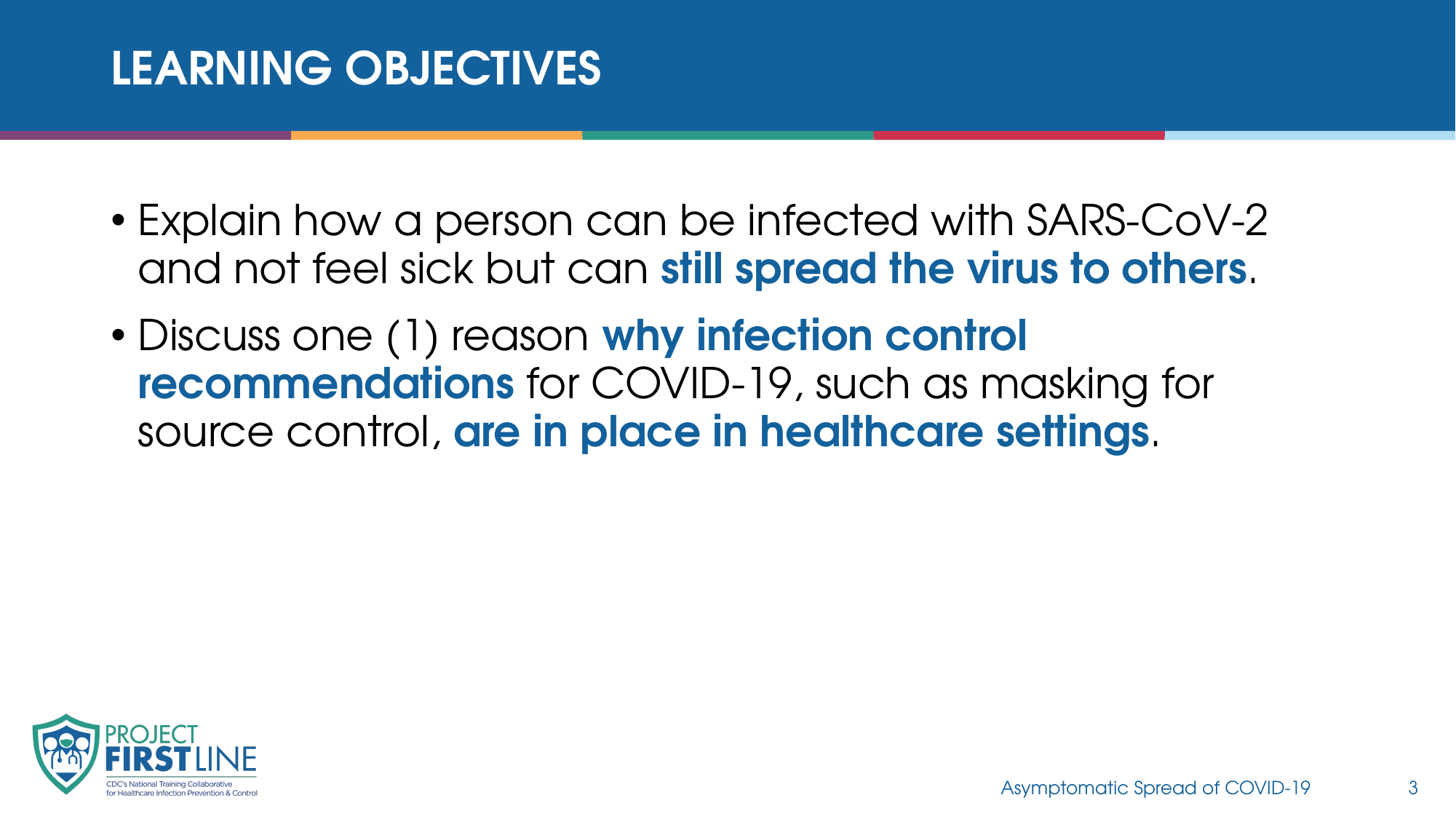

# Learning Objectives
Explain how a person can be infected with SARS-CoV-2 and not feel sick but can still spread the virus to others.
Discuss one (1) reason why infection control recommendations for COVID-19, such as masking for source control, are in place in healthcare settings.
Asymptomatic Spread of COVID-19
3